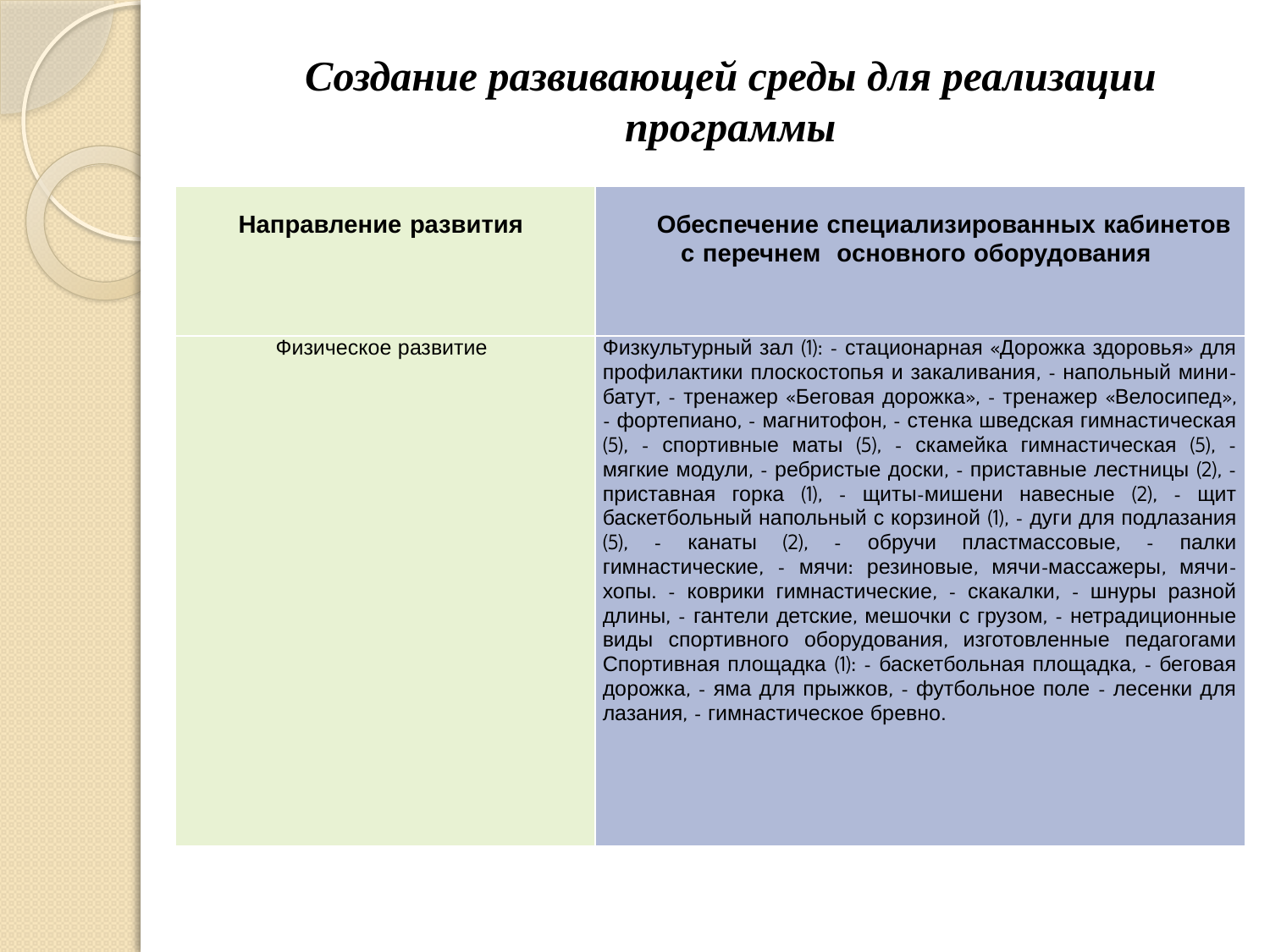

# Создание развивающей среды для реализации программы
| Направление развития | Обеспечение специализированных кабинетов с перечнем основного оборудования |
| --- | --- |
| Физическое развитие | Физкультурный зал (1): - стационарная «Дорожка здоровья» для профилактики плоскостопья и закаливания, - напольный мини-батут, - тренажер «Беговая дорожка», - тренажер «Велосипед», - фортепиано, - магнитофон, - стенка шведская гимнастическая (5), - спортивные маты (5), - скамейка гимнастическая (5), - мягкие модули, - ребристые доски, - приставные лестницы (2), - приставная горка (1), - щиты-мишени навесные (2), - щит баскетбольный напольный с корзиной (1), - дуги для подлазания (5), - канаты (2), - обручи пластмассовые, - палки гимнастические, - мячи: резиновые, мячи-массажеры, мячи-хопы. - коврики гимнастические, - скакалки, - шнуры разной длины, - гантели детские, мешочки с грузом, - нетрадиционные виды спортивного оборудования, изготовленные педагогами Спортивная площадка (1): - баскетбольная площадка, - беговая дорожка, - яма для прыжков, - футбольное поле - лесенки для лазания, - гимнастическое бревно. |